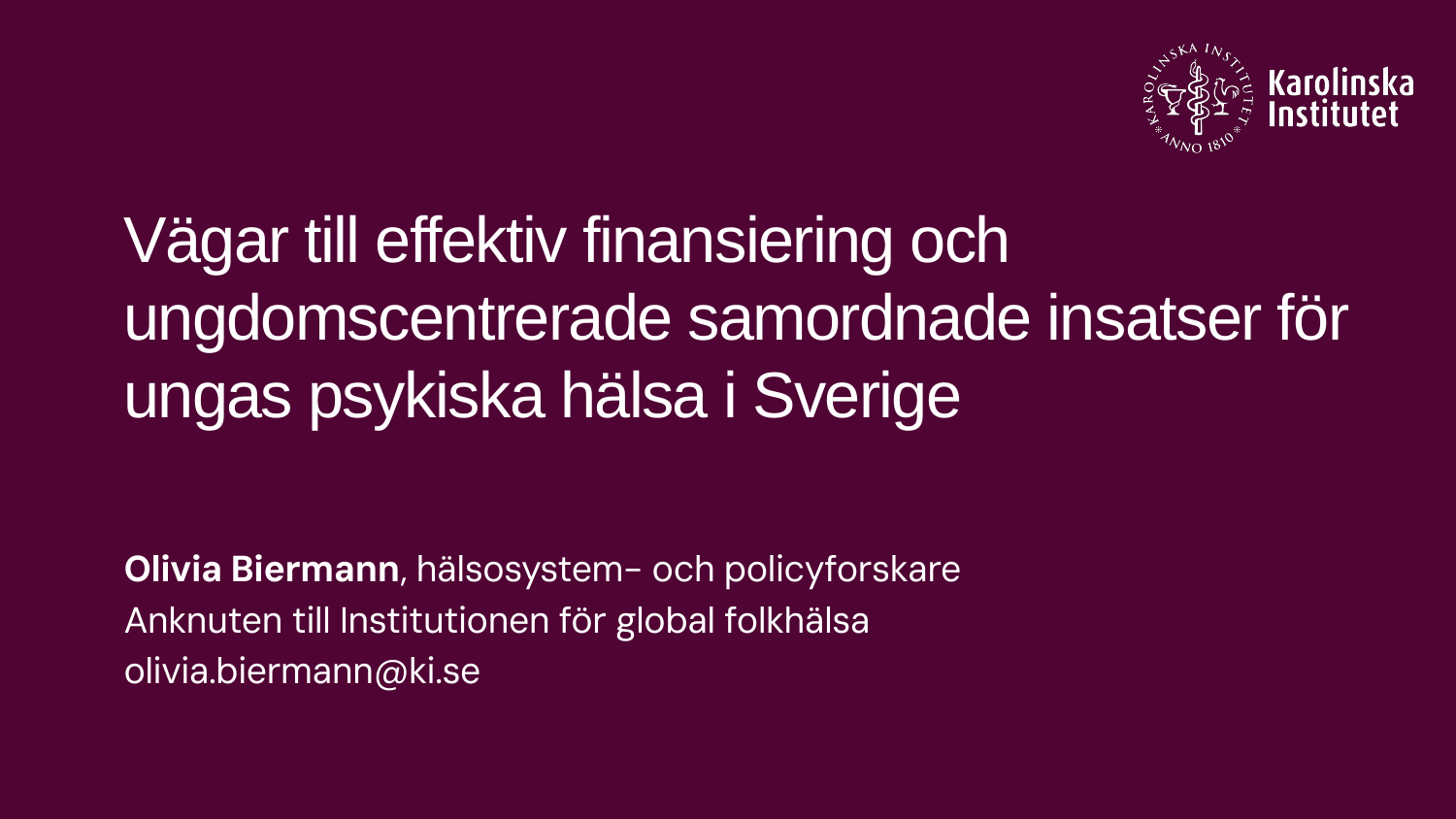

# Vägar till effektiv finansiering och ungdomscentrerade samordnade insatser för ungas psykiska hälsa i Sverige
Olivia Biermann, hälsosystem- och policyforskare
Anknuten till Institutionen för global folkhälsa
olivia.biermann@ki.se